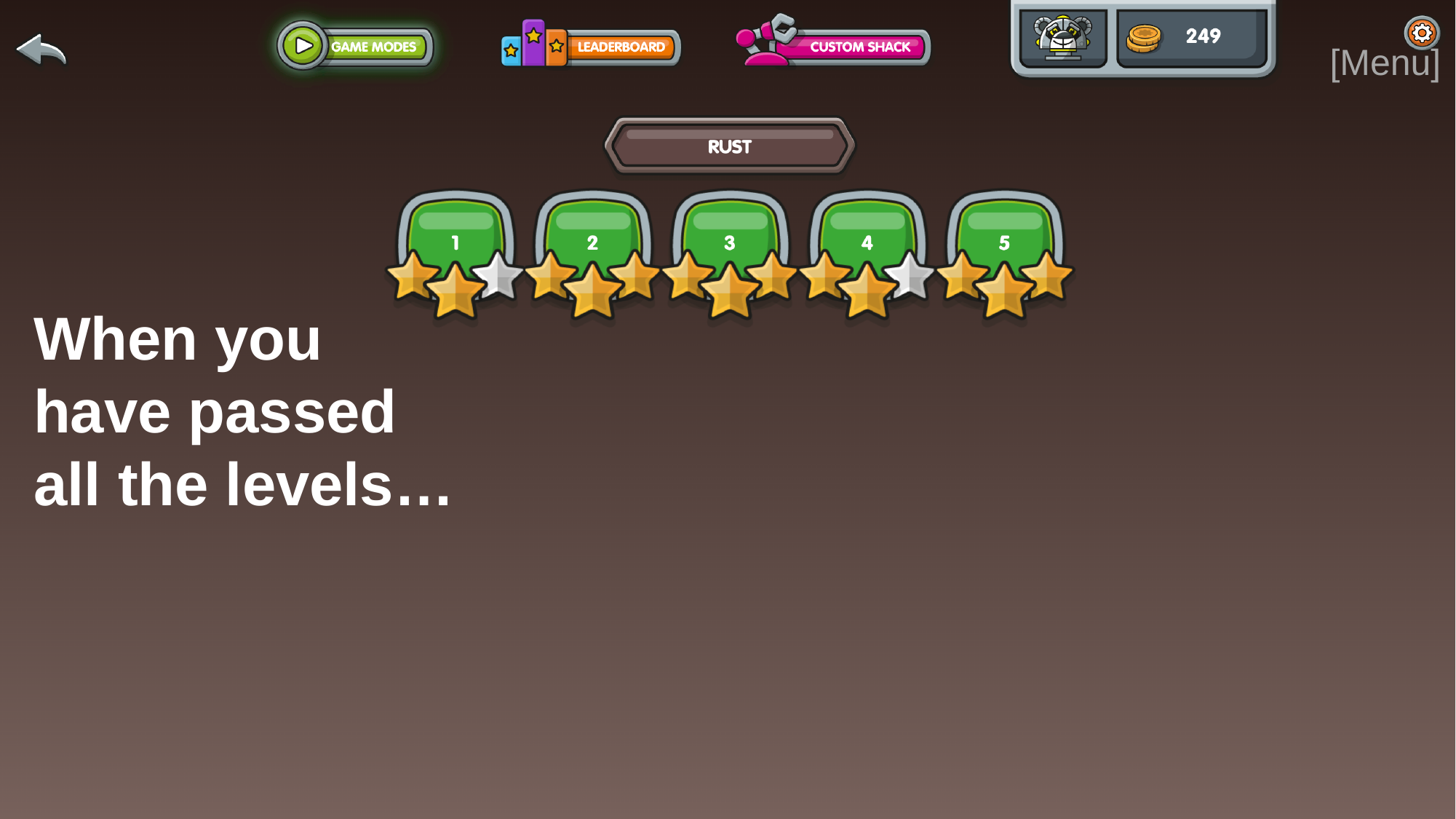

[Menu]

When you have passed all the levels…